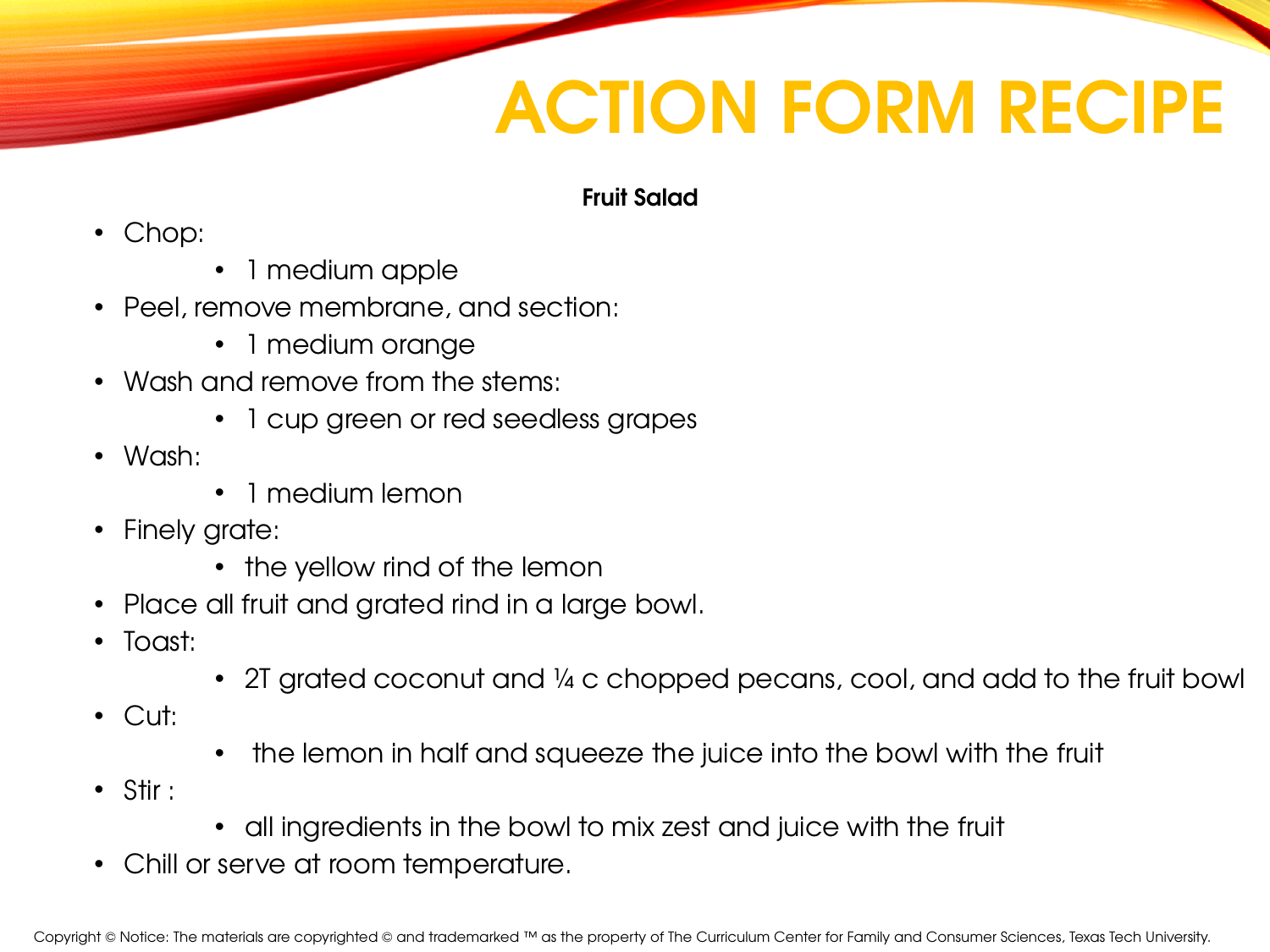

# Action Form Recipe
Fruit Salad
Chop:
1 medium apple
Peel, remove membrane, and section:
1 medium orange
Wash and remove from the stems:
1 cup green or red seedless grapes
Wash:
1 medium lemon
Finely grate:
the yellow rind of the lemon
Place all fruit and grated rind in a large bowl.
Toast:
2T grated coconut and ¼ c chopped pecans, cool, and add to the fruit bowl
Cut:
 the lemon in half and squeeze the juice into the bowl with the fruit
Stir :
all ingredients in the bowl to mix zest and juice with the fruit
Chill or serve at room temperature.

Copyright © Notice: The materials are copyrighted © and trademarked ™ as the property of The Curriculum Center for Family and Consumer Sciences, Texas Tech University.